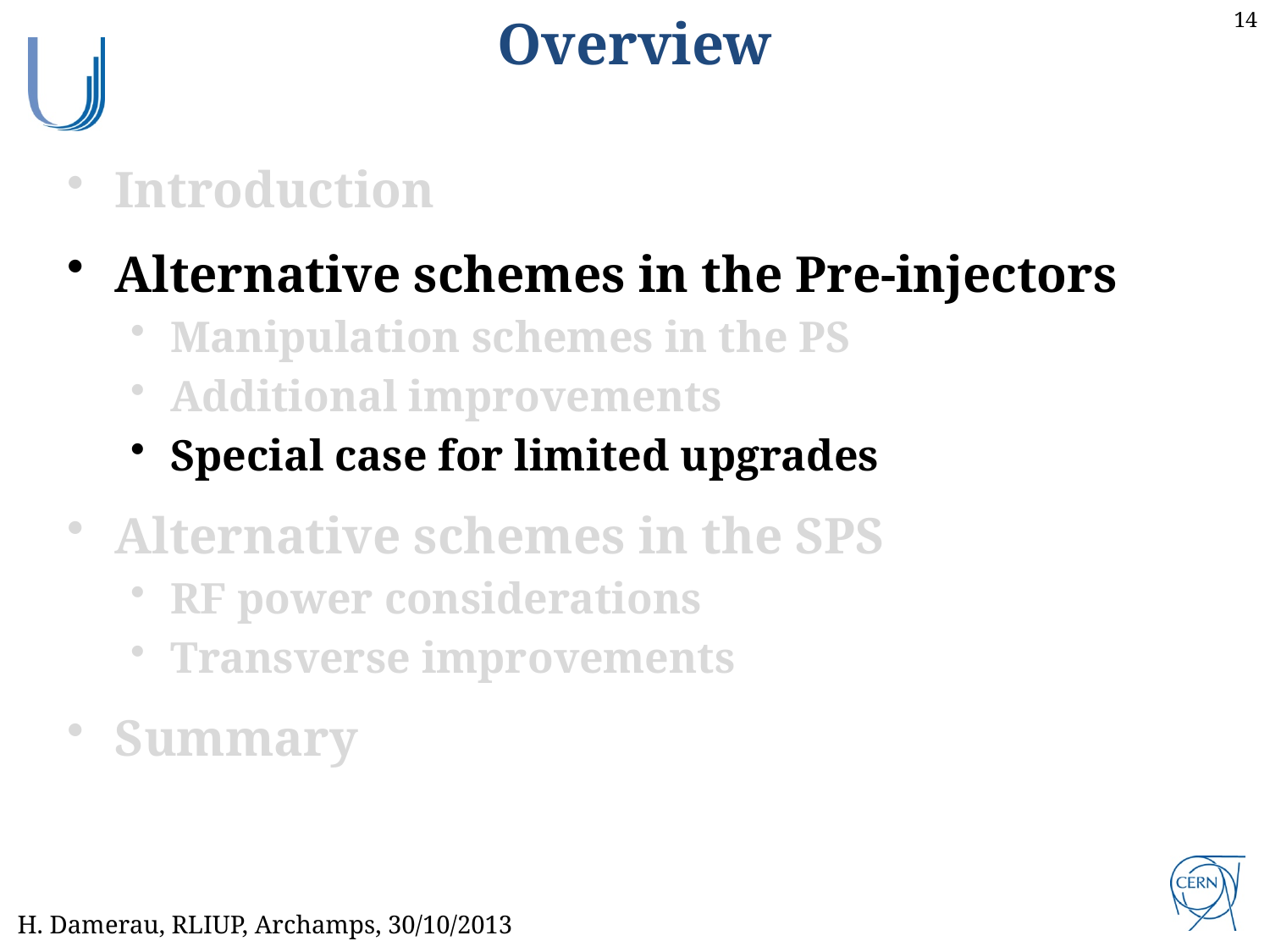

Overview
Introduction

Alternative schemes in the Pre-injectors
Manipulation schemes in the PS
Additional improvements
Special case for limited upgrades

Alternative schemes in the SPS
RF power considerations
Transverse improvements

Summary